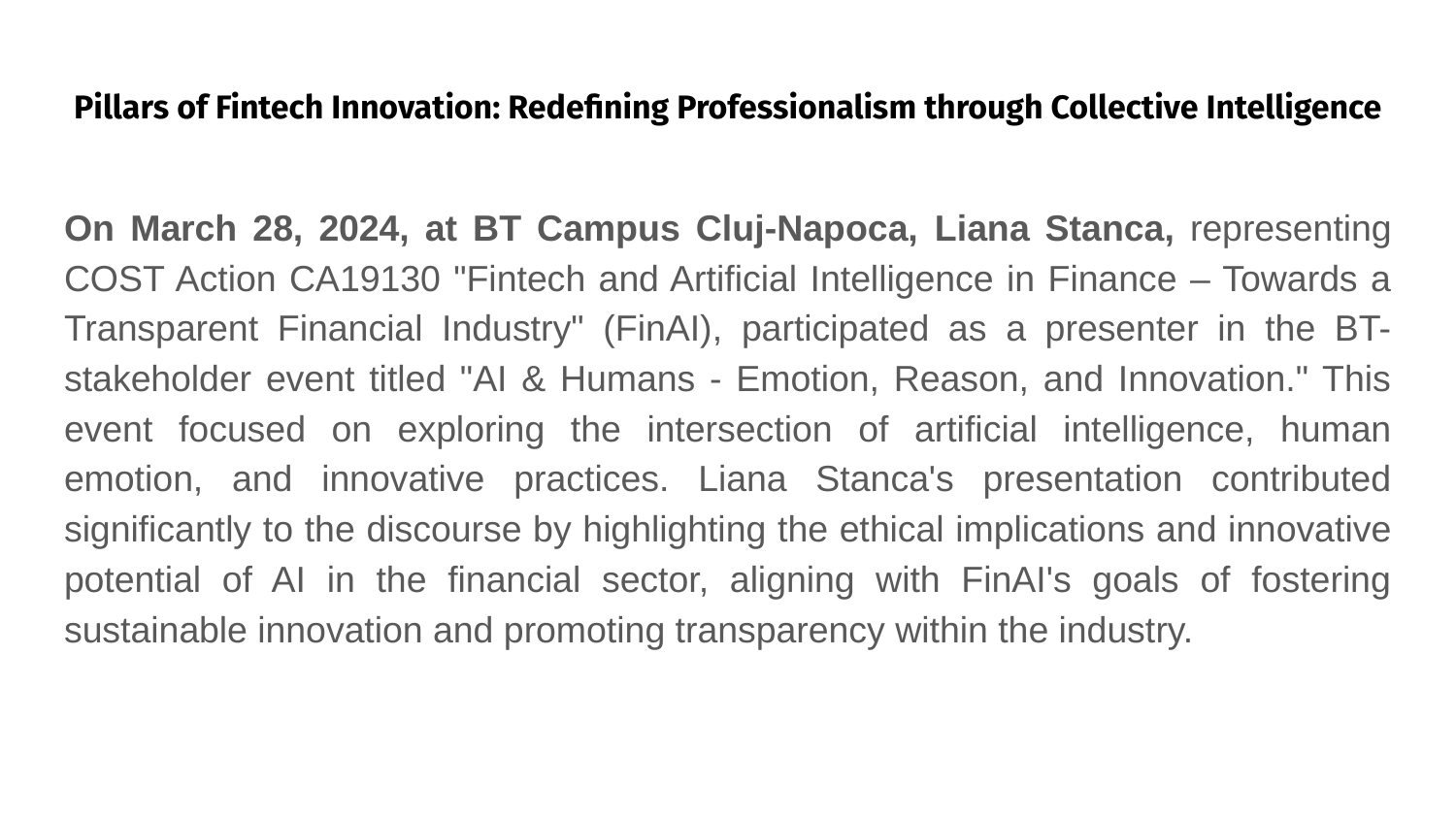

# Pillars of Fintech Innovation: Redefining Professionalism through Collective Intelligence

On March 28, 2024, at BT Campus Cluj-Napoca, Liana Stanca, representing COST Action CA19130 "Fintech and Artificial Intelligence in Finance – Towards a Transparent Financial Industry" (FinAI), participated as a presenter in the BT-stakeholder event titled "AI & Humans - Emotion, Reason, and Innovation." This event focused on exploring the intersection of artificial intelligence, human emotion, and innovative practices. Liana Stanca's presentation contributed significantly to the discourse by highlighting the ethical implications and innovative potential of AI in the financial sector, aligning with FinAI's goals of fostering sustainable innovation and promoting transparency within the industry.